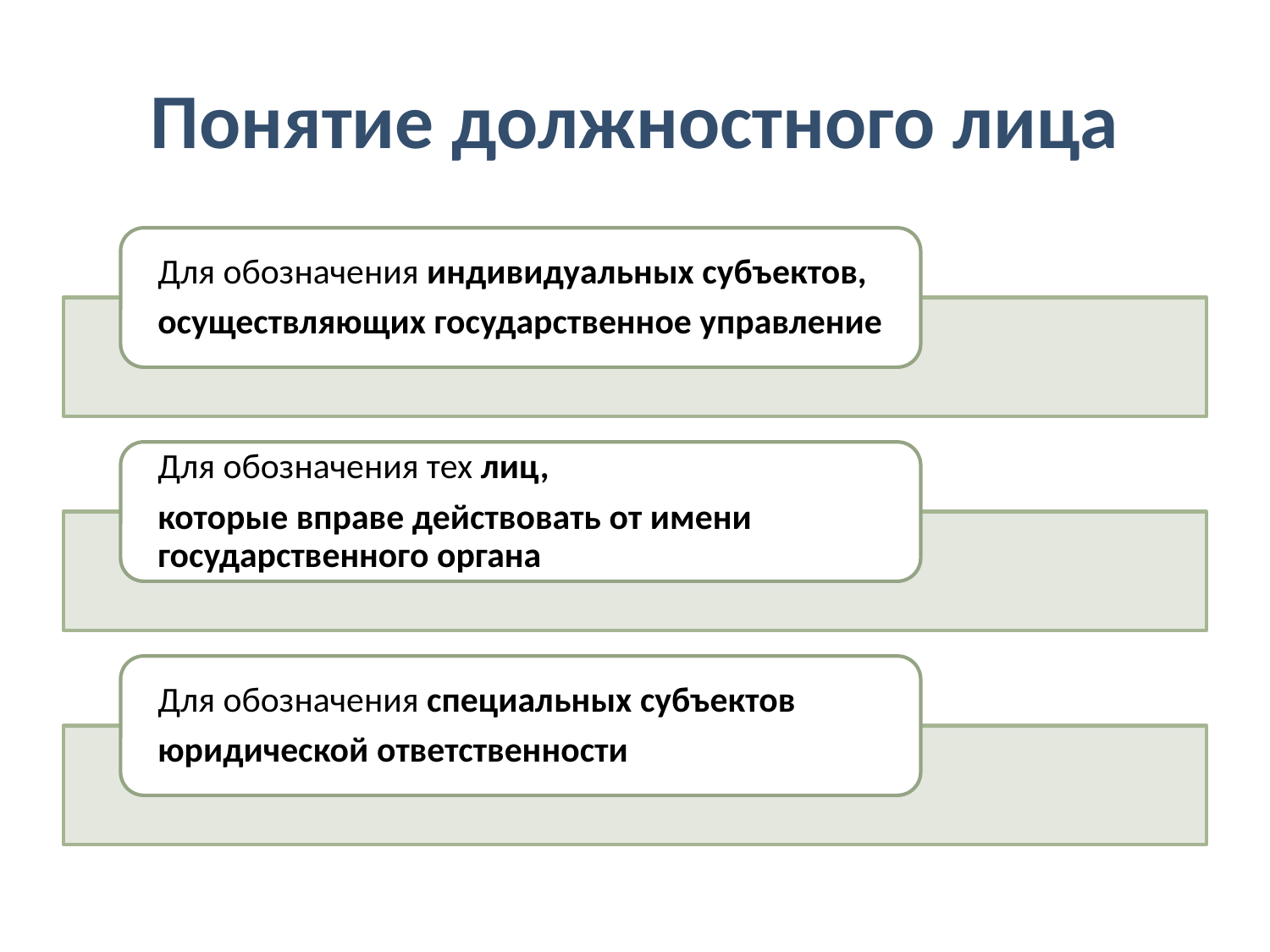

# Понятие должностного лица
Для обозначения индивидуальных субъектов,
осуществляющих государственное управление
Для обозначения тех лиц,
которые вправе действовать от имени государственного органа
Для обозначения специальных субъектов
юридической ответственности